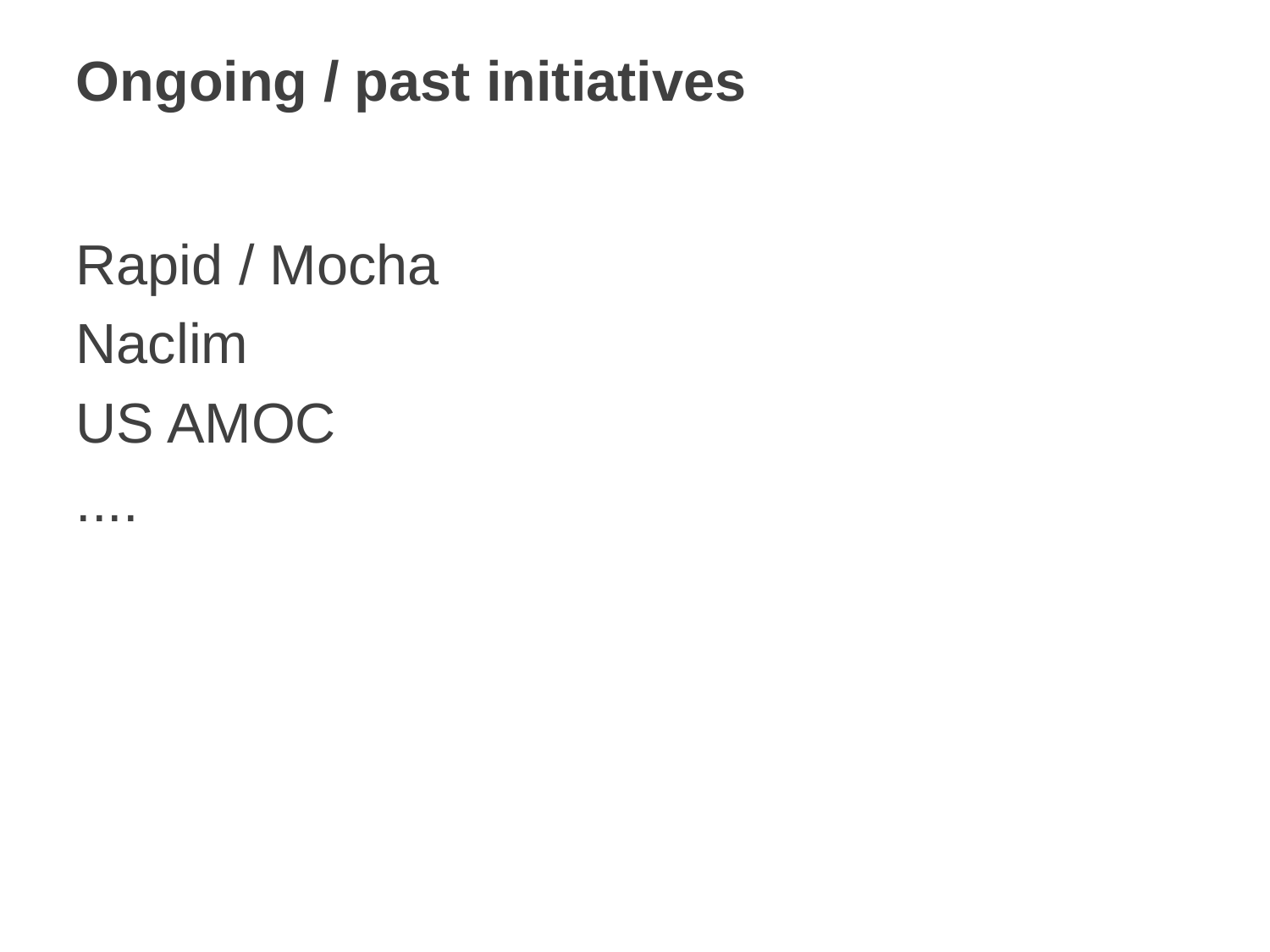

# Ongoing / past initiatives
Rapid / Mocha
Naclim
US AMOC
....